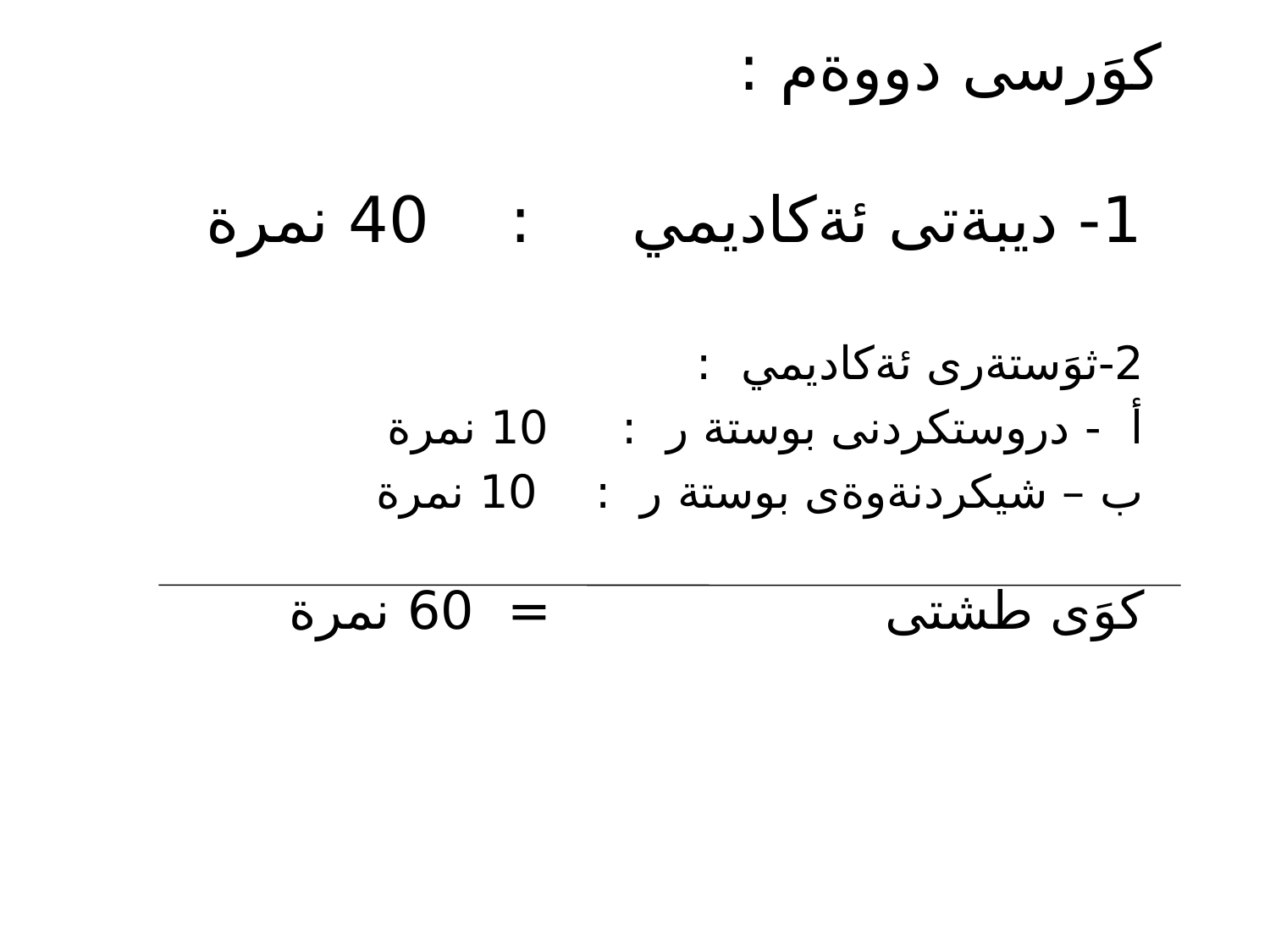

# كوَرسى دووةم : 1- ديبةتى ئةكاديمي     :    40 نمرة
2-ثوَستةرى ئةكاديمي  :
أ  - دروستكردنى بوستة ر  :     10 نمرة
ب – شيكردنةوةى بوستة ر  :    10 نمرة

كوَى طشتى                    =  60 نمرة